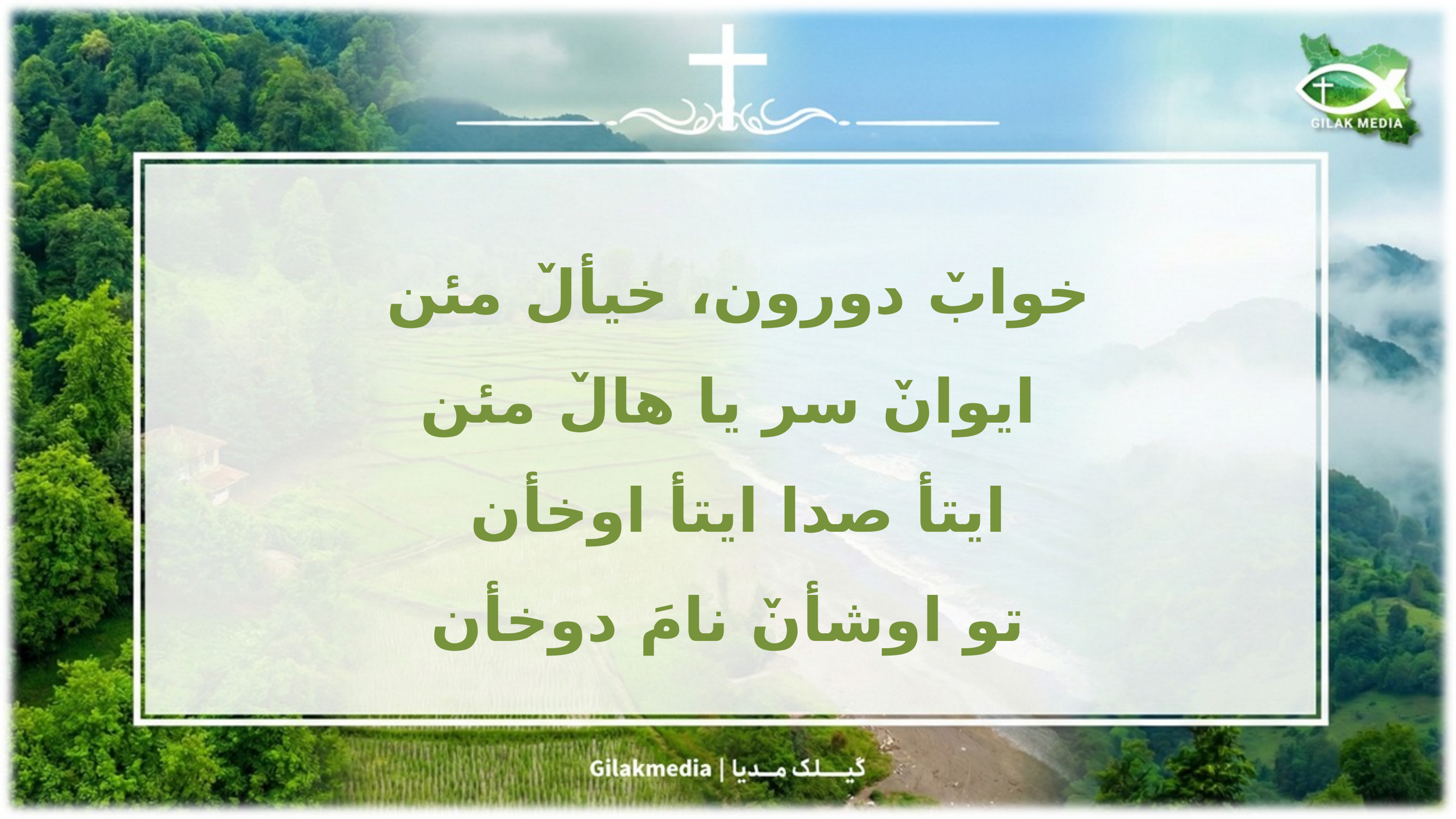

خوابٚ دورون، خیألٚ مئن
 ایوانٚ سر یا هالٚ مئن
ایتأ صدا ایتأ اوخأن
 تو اوشأنٚ نامَ دوخأن